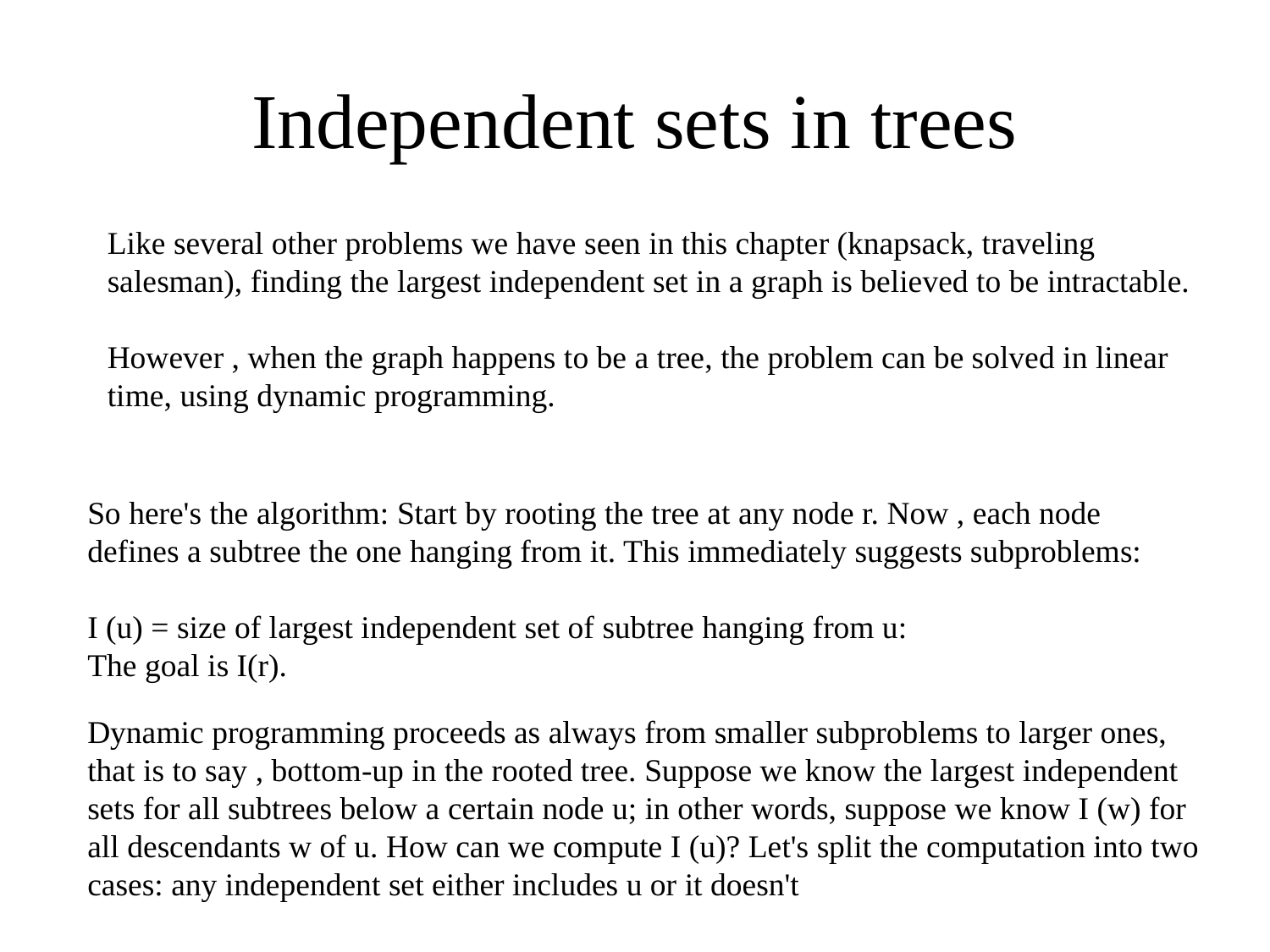

# Independent sets in trees
Like several other problems we have seen in this chapter (knapsack, traveling salesman), finding the largest independent set in a graph is believed to be intractable.

However , when the graph happens to be a tree, the problem can be solved in linear time, using dynamic programming.
So here's the algorithm: Start by rooting the tree at any node r. Now , each node defines a subtree the one hanging from it. This immediately suggests subproblems:

I (u) = size of largest independent set of subtree hanging from u:
The goal is I(r).

Dynamic programming proceeds as always from smaller subproblems to larger ones, that is to say , bottom-up in the rooted tree. Suppose we know the largest independent sets for all subtrees below a certain node u; in other words, suppose we know I (w) for all descendants w of u. How can we compute I (u)? Let's split the computation into two cases: any independent set either includes u or it doesn't